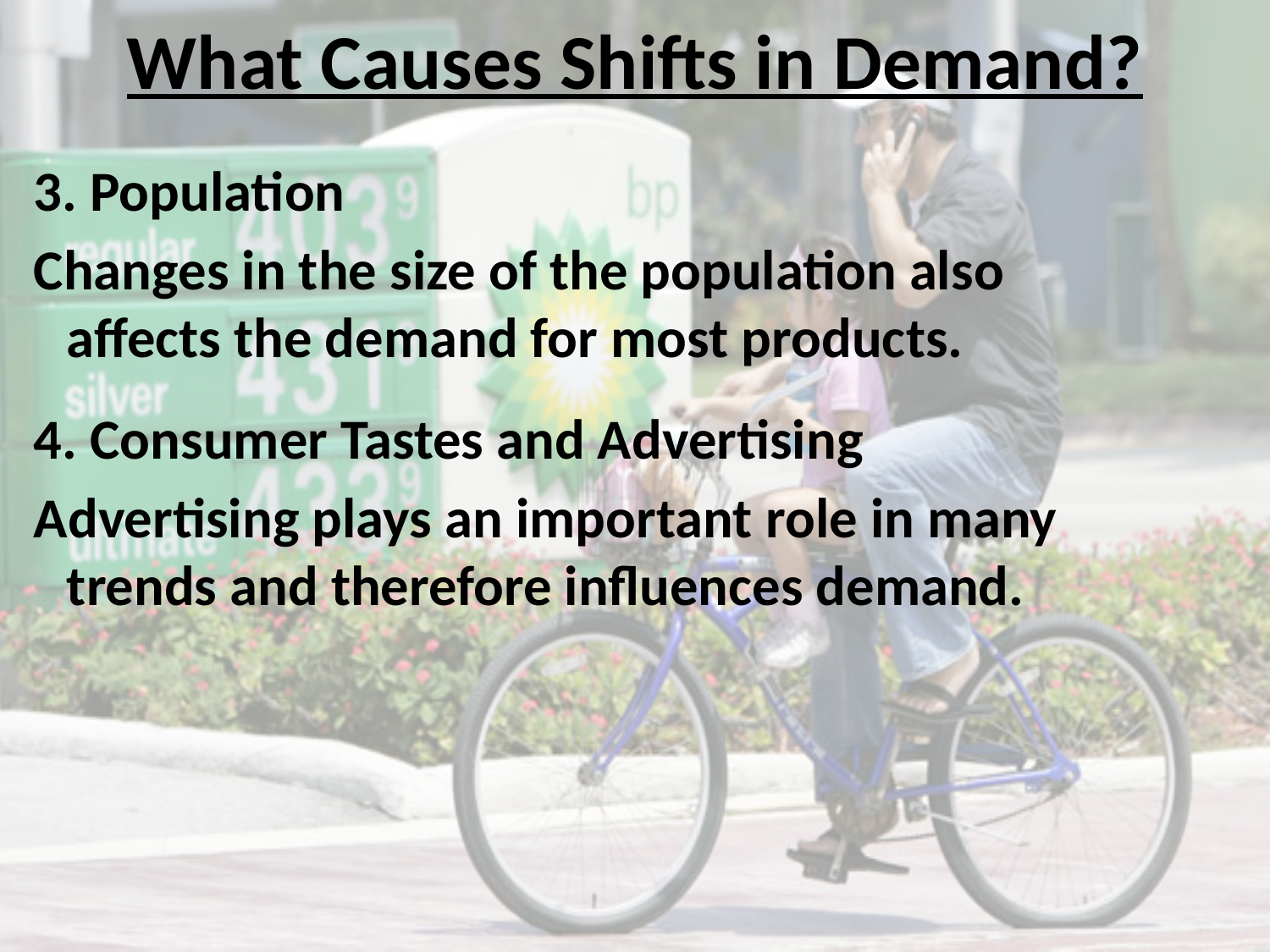

What Causes Shifts in Demand?
3. Population
Changes in the size of the population also affects the demand for most products.
4. Consumer Tastes and Advertising
Advertising plays an important role in many trends and therefore influences demand.